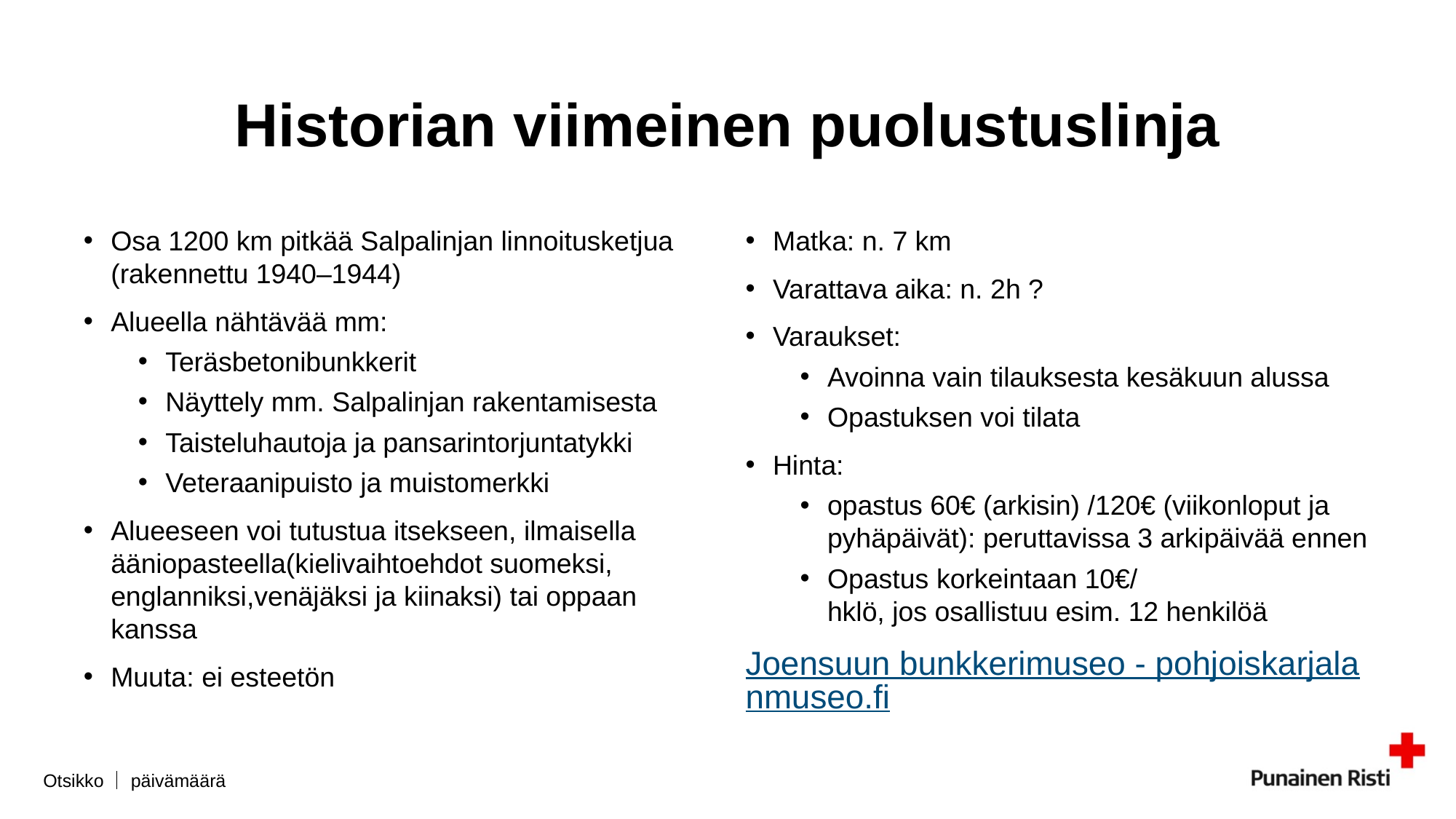

Historian viimeinen puolustuslinja
Matka: n. 7 km
Varattava aika: n. 2h ?
Varaukset:
Avoinna vain tilauksesta kesäkuun alussa
Opastuksen voi tilata
Hinta:
opastus 60€ (arkisin) /120€ (viikonloput ja pyhäpäivät): peruttavissa 3 arkipäivää ennen
Opastus korkeintaan 10€/hklö, jos osallistuu esim. 12 henkilöä
Joensuun bunkkerimuseo - pohjoiskarjalanmuseo.fi
Osa 1200 km pitkää Salpalinjan linnoitusketjua (rakennettu 1940–1944)
Alueella nähtävää mm:
Teräsbetonibunkkerit
Näyttely mm. Salpalinjan rakentamisesta
Taisteluhautoja ja pansarintorjuntatykki
Veteraanipuisto ja muistomerkki
Alueeseen voi tutustua itsekseen, ilmaisella ääniopasteella(kielivaihtoehdot suomeksi, englanniksi,venäjäksi ja kiinaksi) tai oppaan kanssa
Muuta: ei esteetön